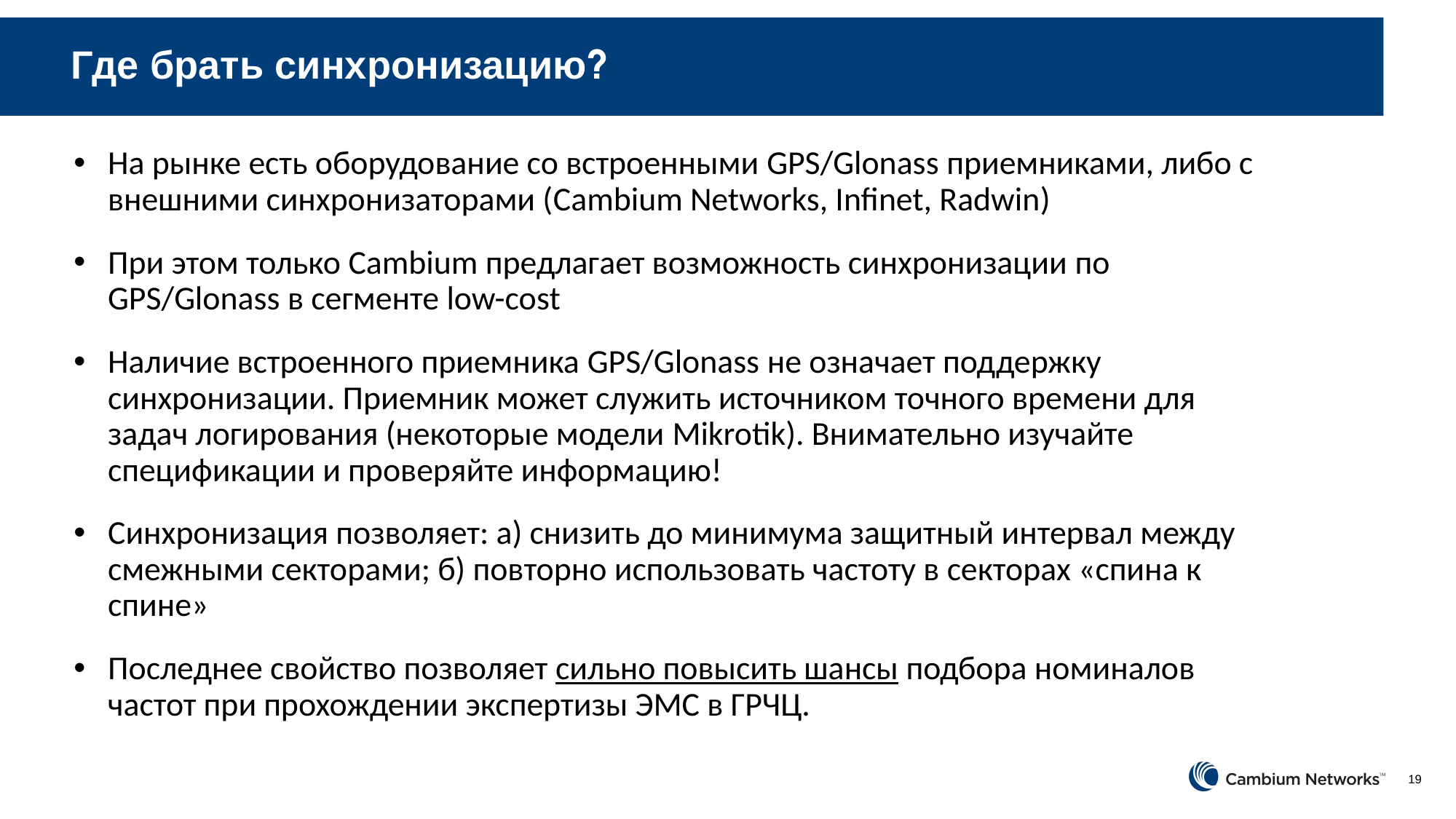

# Где брать синхронизацию?
На рынке есть оборудование со встроенными GPS/Glonass приемниками, либо с внешними синхронизаторами (Cambium Networks, Infinet, Radwin)
При этом только Cambium предлагает возможность синхронизации по GPS/Glonass в сегменте low-cost
Наличие встроенного приемника GPS/Glonass не означает поддержку синхронизации. Приемник может служить источником точного времени для задач логирования (некоторые модели Mikrotik). Внимательно изучайте спецификации и проверяйте информацию!
Синхронизация позволяет: а) снизить до минимума защитный интервал между смежными секторами; б) повторно использовать частоту в секторах «спина к спине»
Последнее свойство позволяет сильно повысить шансы подбора номиналов частот при прохождении экспертизы ЭМС в ГРЧЦ.